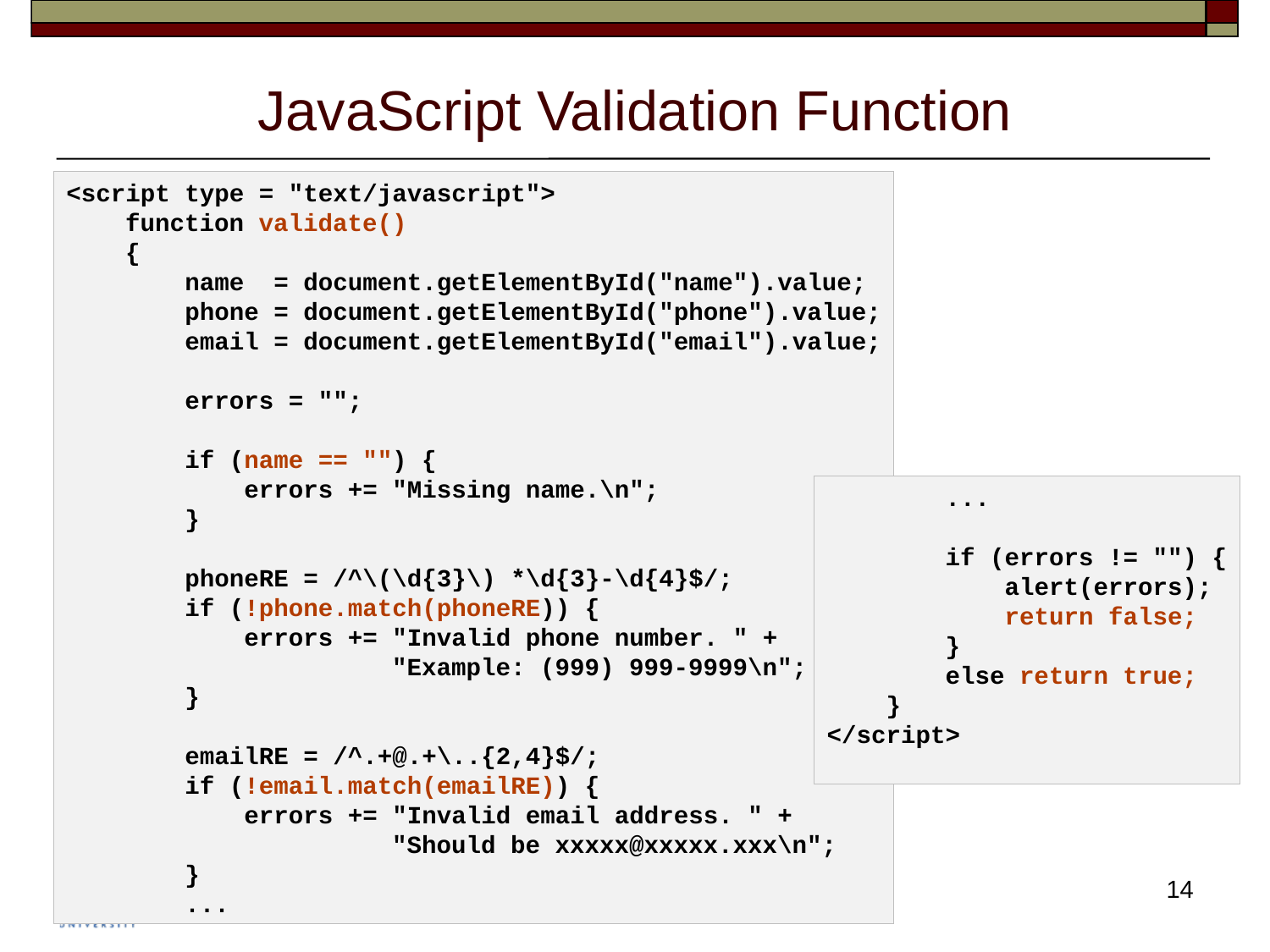

# JavaScript Validation Function
<script type = "text/javascript">
    function validate()
    {
        name  = document.getElementById("name").value;
        phone = document.getElementById("phone").value;
        email = document.getElementById("email").value;

        errors = "";

        if (name == "") {
            errors += "Missing name.\n";
        }

        phoneRE = /^\(\d{3}\) *\d{3}-\d{4}$/;
        if (!phone.match(phoneRE)) {
            errors += "Invalid phone number. " +
                      "Example: (999) 999-9999\n";
        }

        emailRE = /^.+@.+\..{2,4}$/;
        if (!email.match(emailRE)) {
            errors += "Invalid email address. " +
                      "Should be xxxxx@xxxxx.xxx\n";
        }
        ...
        ...

        if (errors != "") {
            alert(errors);
            return false;
        }
        else return true;
    }
</script>

14